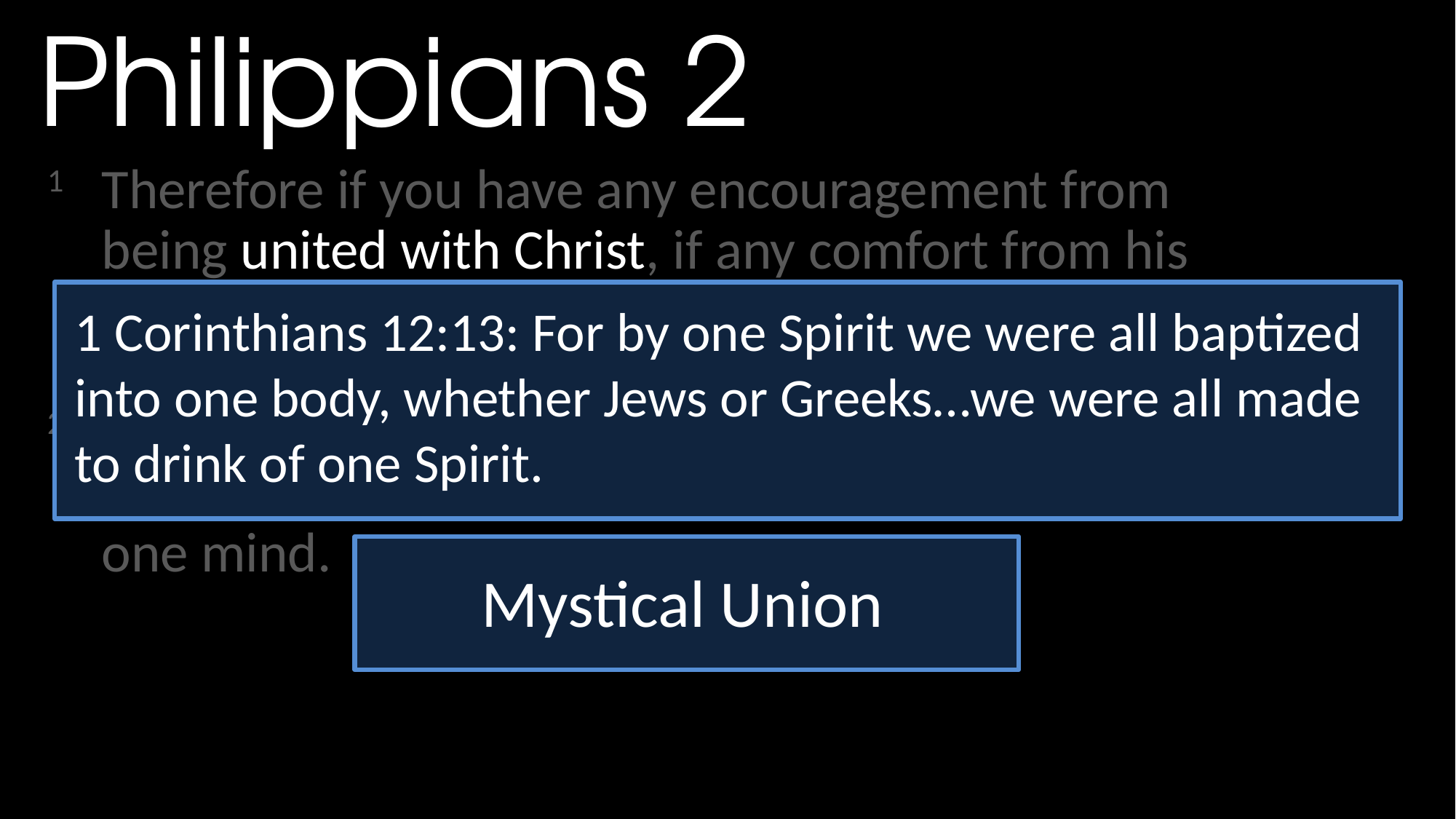

Philippians 2
1	Therefore if you have any encouragement from being united with Christ, if any comfort from his love, if any fellowship in the Spirit, if any tenderness and compassion
2 	Then make my joy complete by being like-minded, having the same love, being one in spirit and of one mind.

1 Corinthians 12:13: For by one Spirit we were all baptized into one body, whether Jews or Greeks…we were all made to drink of one Spirit.

Mystical Union